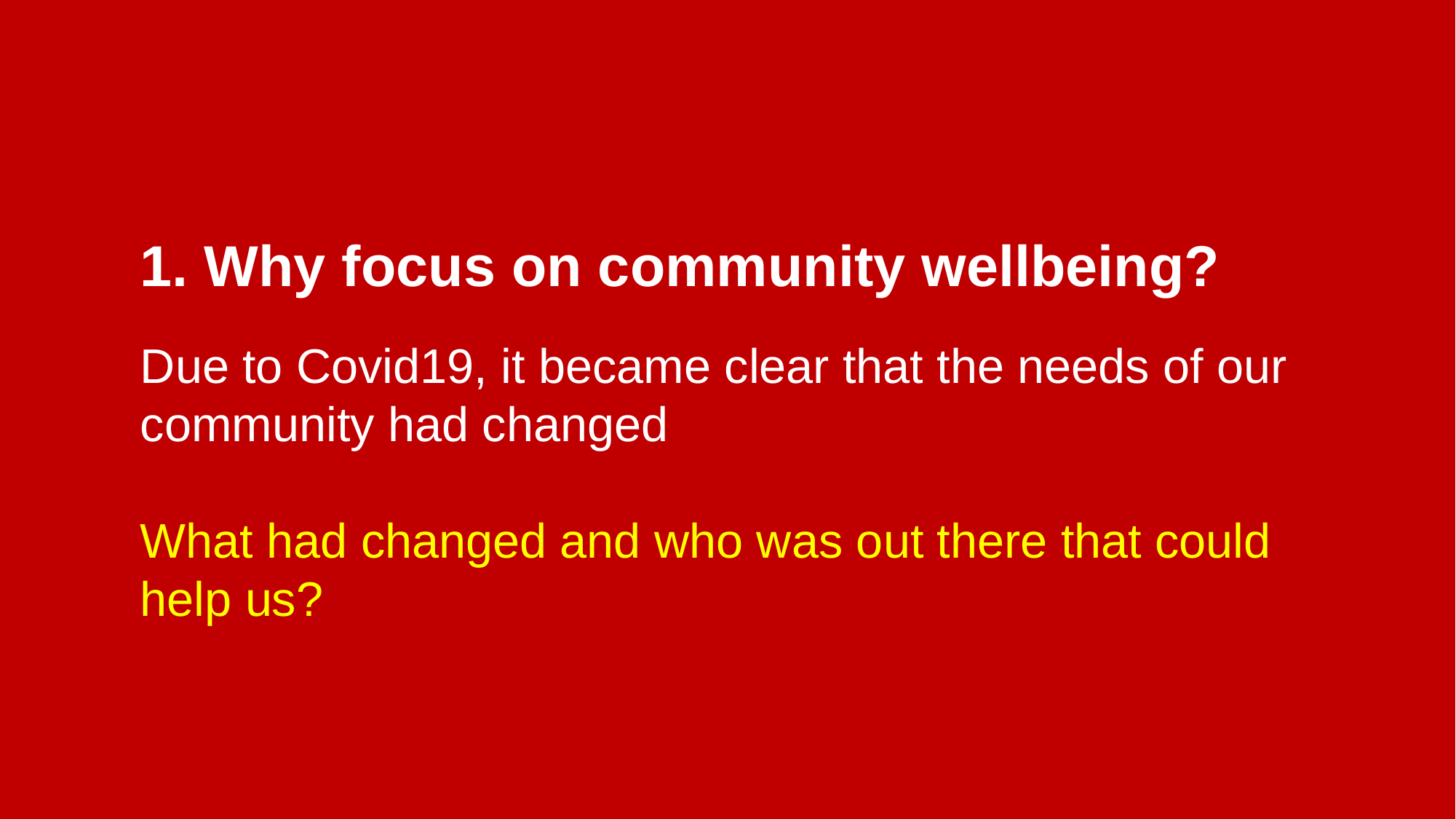

1. Why focus on community wellbeing?

Due to Covid19, it became clear that the needs of our community had changed

What had changed and who was out there that could help us?